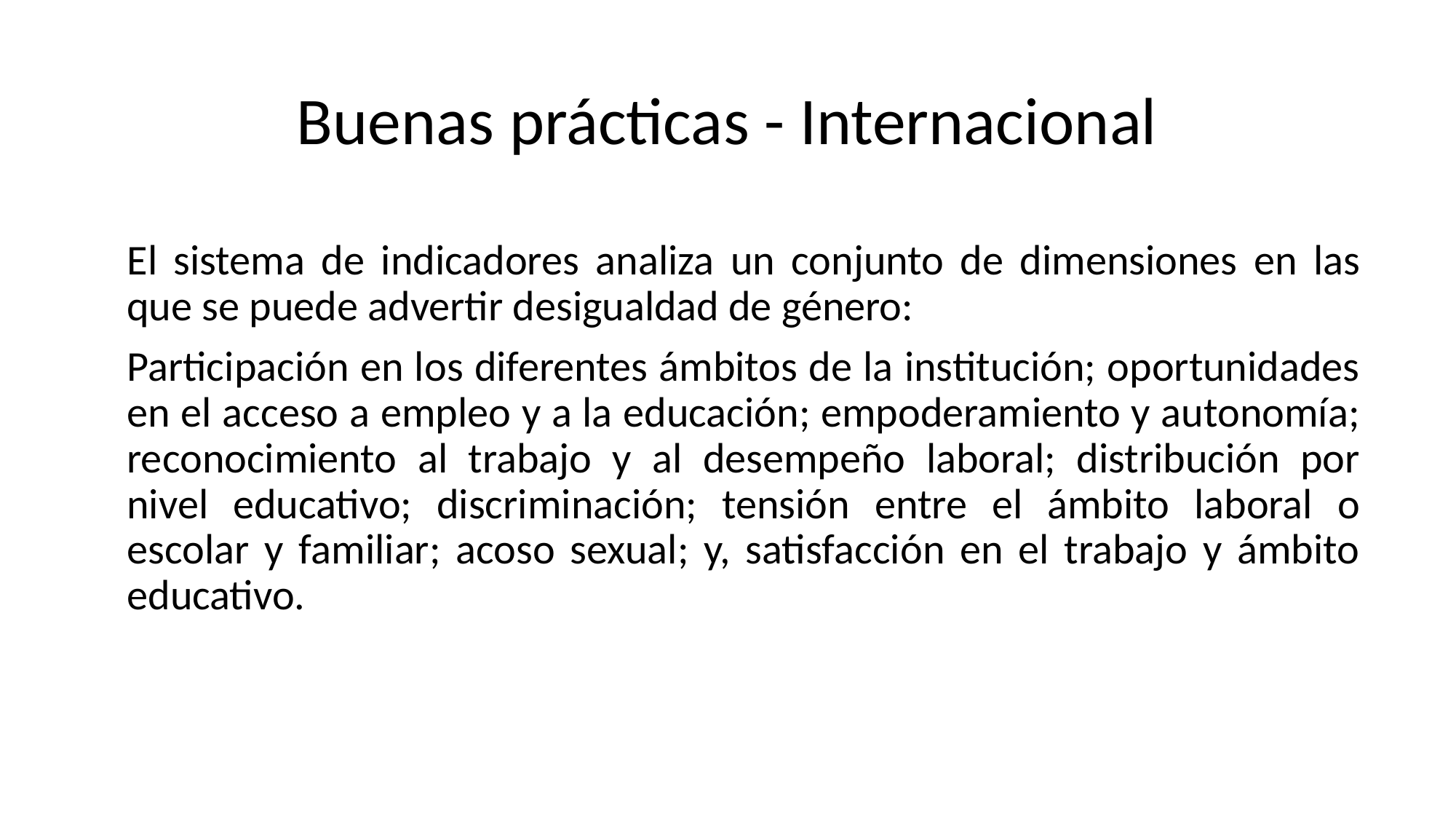

# Buenas prácticas - Internacional
El sistema de indicadores analiza un conjunto de dimensiones en las que se puede advertir desigualdad de género:
Participación en los diferentes ámbitos de la institución; oportunidades en el acceso a empleo y a la educación; empoderamiento y autonomía; reconocimiento al trabajo y al desempeño laboral; distribución por nivel educativo; discriminación; tensión entre el ámbito laboral o escolar y familiar; acoso sexual; y, satisfacción en el trabajo y ámbito educativo.